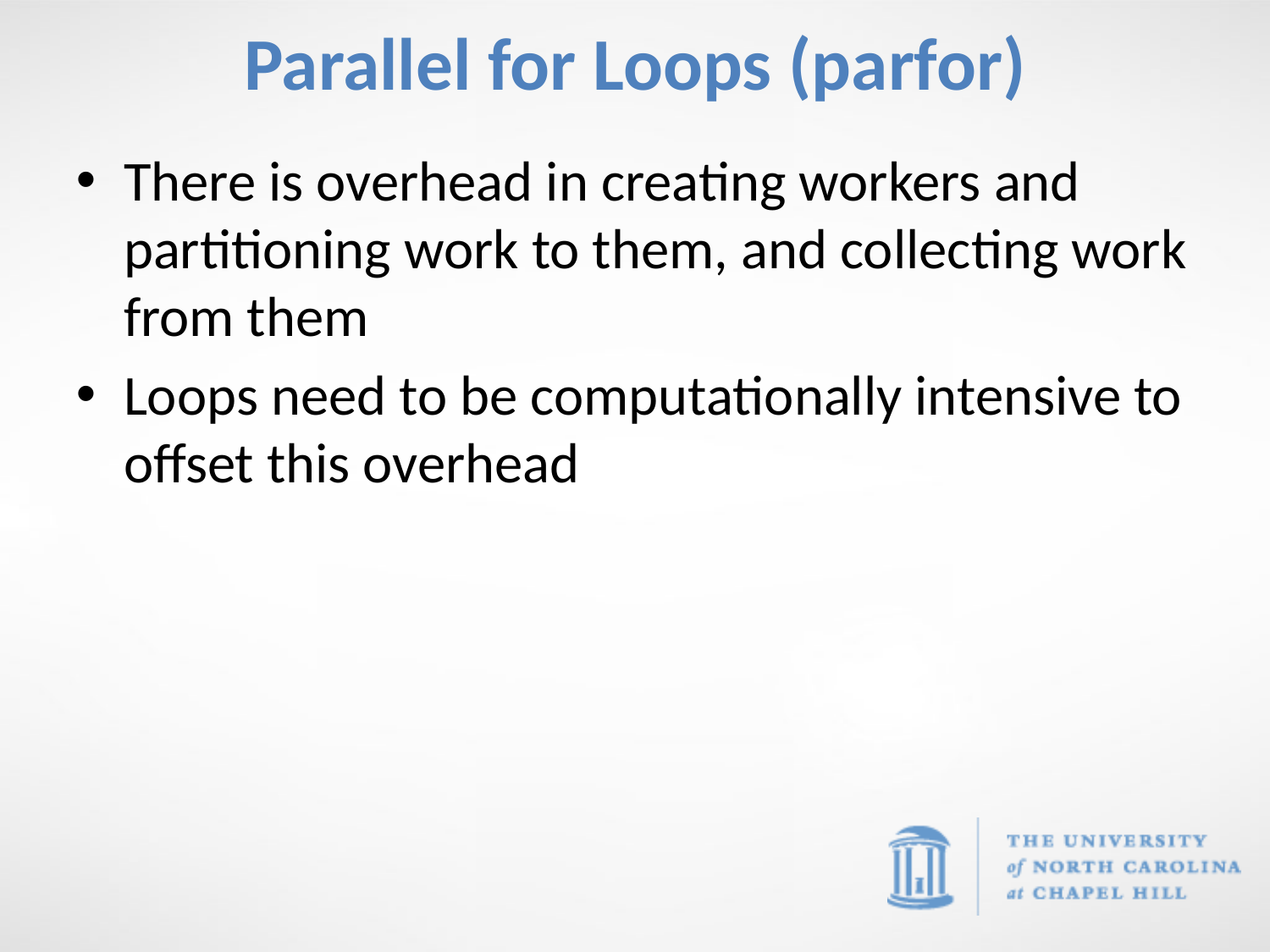

# Parallel for Loops (parfor)
There is overhead in creating workers and partitioning work to them, and collecting work from them
Loops need to be computationally intensive to offset this overhead